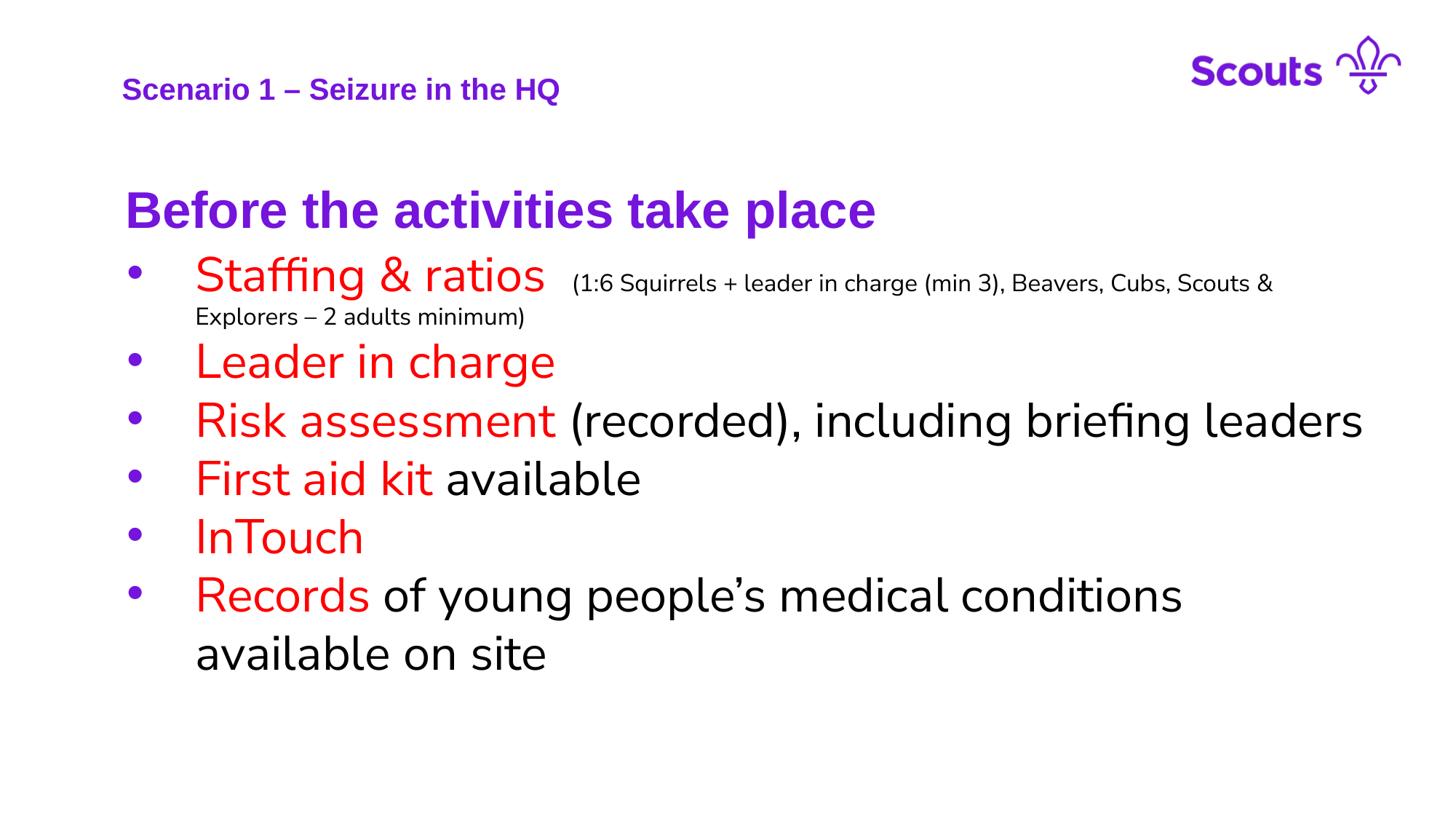

Scenario 1 – Seizure in the HQ
Before the activities take place

Staffing & ratios  (1:6 Squirrels + leader in charge (min 3), Beavers, Cubs, Scouts & Explorers – 2 adults minimum)
Leader in charge
Risk assessment (recorded), including briefing leaders
First aid kit available
InTouch
Records of young people’s medical conditions available on site